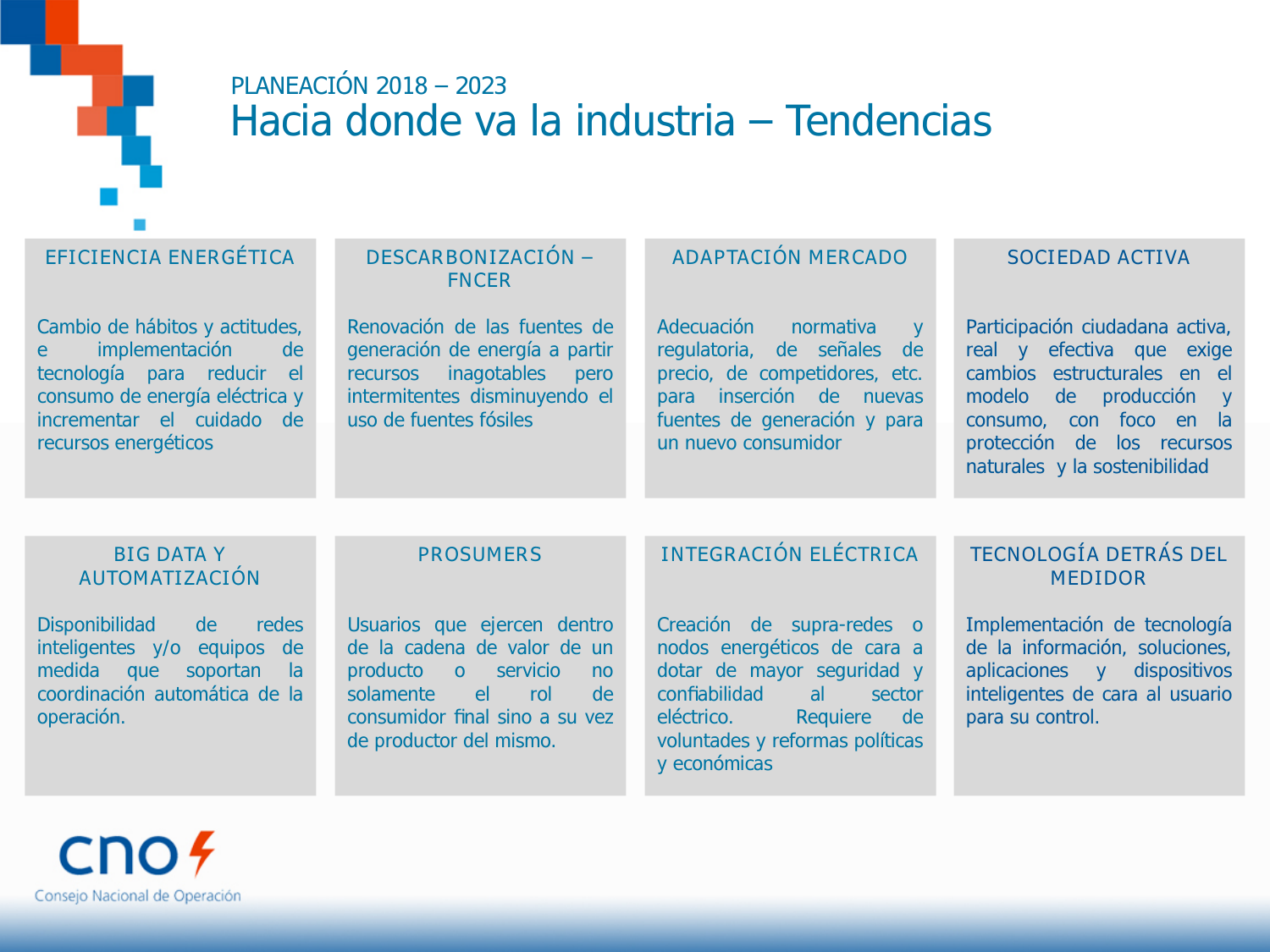

PLANEACIÓN 2018 – 2023
Hacia donde va la industria – Tendencias
EFICIENCIA ENERGÉTICA

Cambio de hábitos y actitudes, e implementación de tecnología para reducir el consumo de energía eléctrica y incrementar el cuidado de recursos energéticos
DESCARBONIZACIÓN – FNCER

Renovación de las fuentes de generación de energía a partir recursos inagotables pero intermitentes disminuyendo el uso de fuentes fósiles
ADAPTACIÓN MERCADO

Adecuación normativa y regulatoria, de señales de precio, de competidores, etc. para inserción de nuevas fuentes de generación y para un nuevo consumidor
SOCIEDAD ACTIVA

Participación ciudadana activa, real y efectiva que exige cambios estructurales en el modelo de producción y consumo, con foco en la protección de los recursos naturales  y la sostenibilidad
BIG DATA Y AUTOMATIZACIÓN

Disponibilidad de redes inteligentes y/o equipos de medida que soportan la coordinación automática de la operación.
PROSUMERS

Usuarios que ejercen dentro de la cadena de valor de un producto o servicio no solamente el rol de consumidor final sino a su vez de productor del mismo.
INTEGRACIÓN ELÉCTRICA

Creación de supra-redes o nodos energéticos de cara a dotar de mayor seguridad y confiabilidad al sector eléctrico.  Requiere de voluntades y reformas políticas y económicas
TECNOLOGÍA DETRÁS DEL MEDIDOR

Implementación de tecnología de la información, soluciones, aplicaciones y dispositivos inteligentes de cara al usuario para su control.